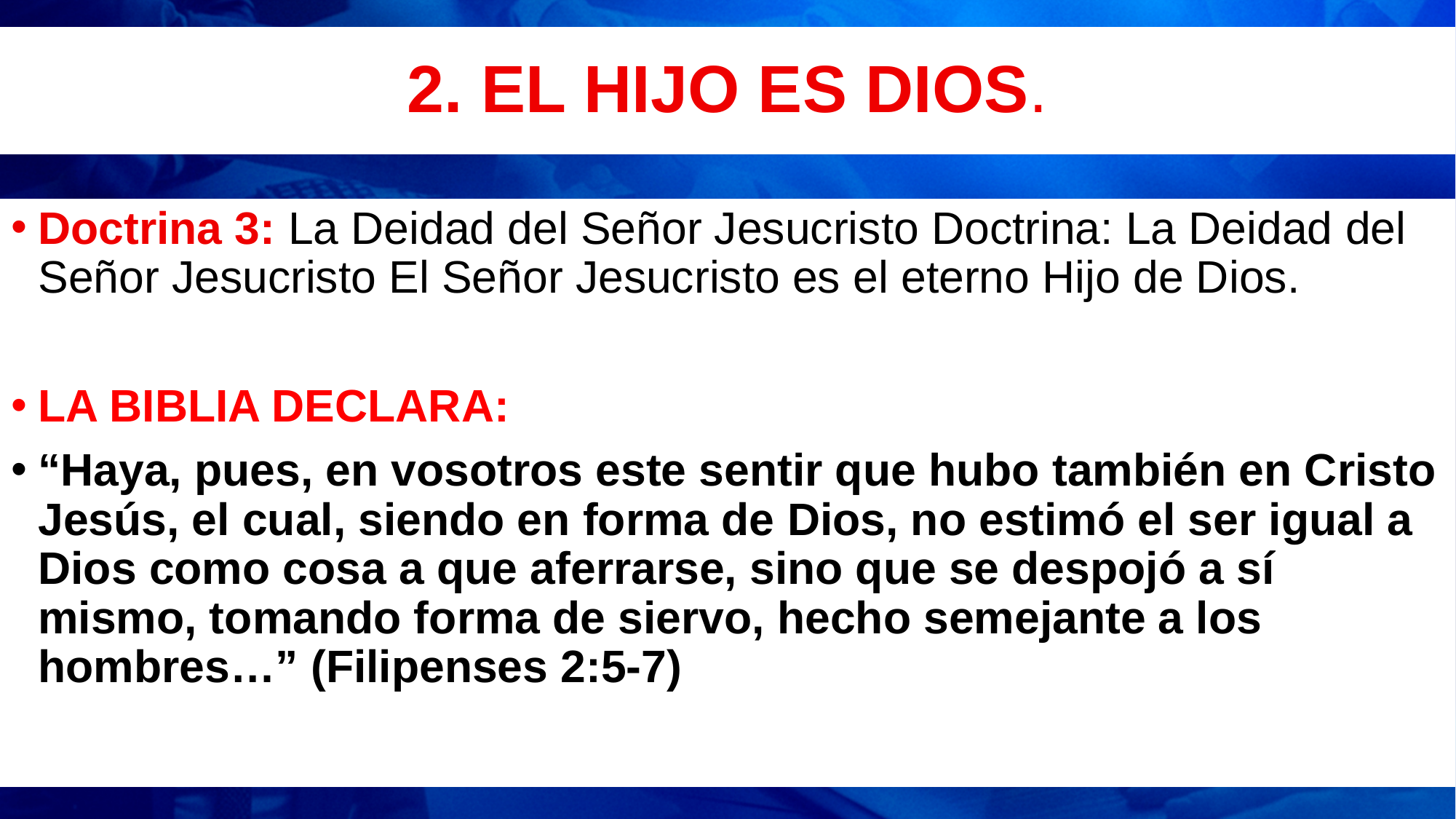

# 2. EL HIJO ES DIOS.
Doctrina 3: La Deidad del Señor Jesucristo Doctrina: La Deidad del Señor Jesucristo El Señor Jesucristo es el eterno Hijo de Dios.

LA BIBLIA DECLARA:
“Haya, pues, en vosotros este sentir que hubo también en Cristo Jesús, el cual, siendo en forma de Dios, no estimó el ser igual a Dios como cosa a que aferrarse, sino que se despojó a sí mismo, tomando forma de siervo, hecho semejante a los hombres…” (Filipenses 2:5-7)